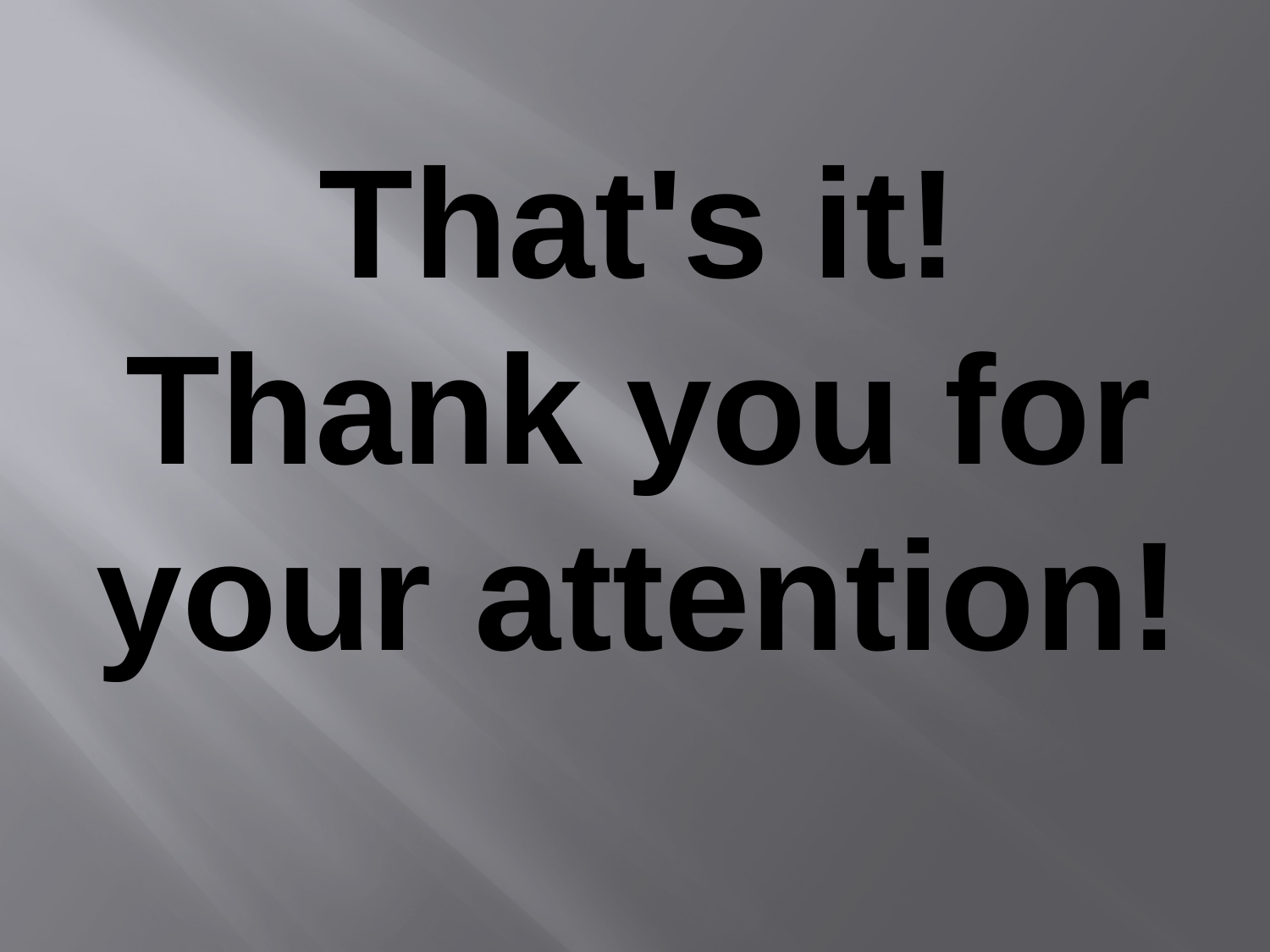

# That's it! Thank you for your attention!